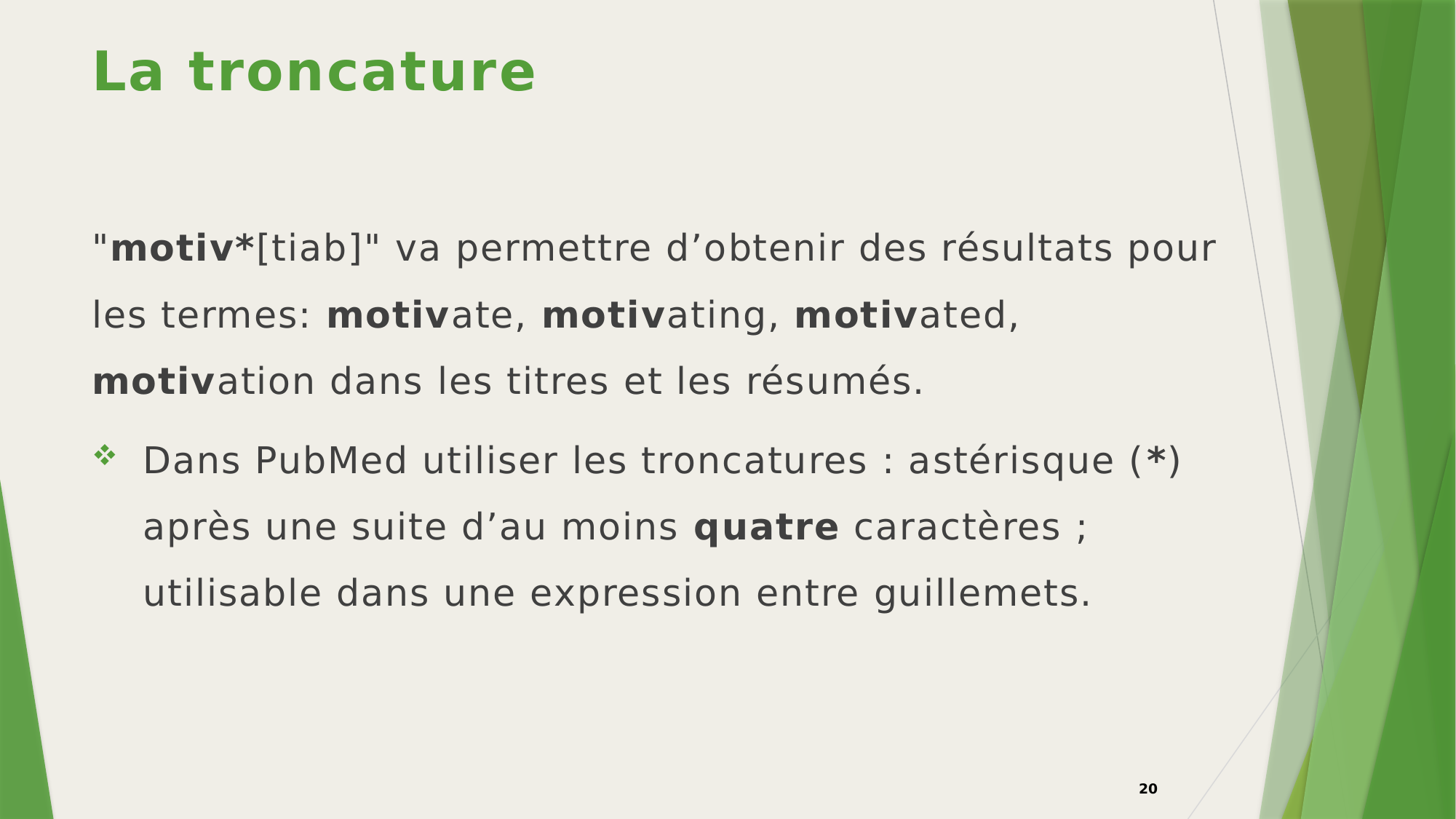

# La troncature
"motiv*[tiab]" va permettre d’obtenir des résultats pour les termes: motivate, motivating, motivated, motivation dans les titres et les résumés.
Dans PubMed utiliser les troncatures : astérisque (*) après une suite d’au moins quatre caractères ; utilisable dans une expression entre guillemets.

20